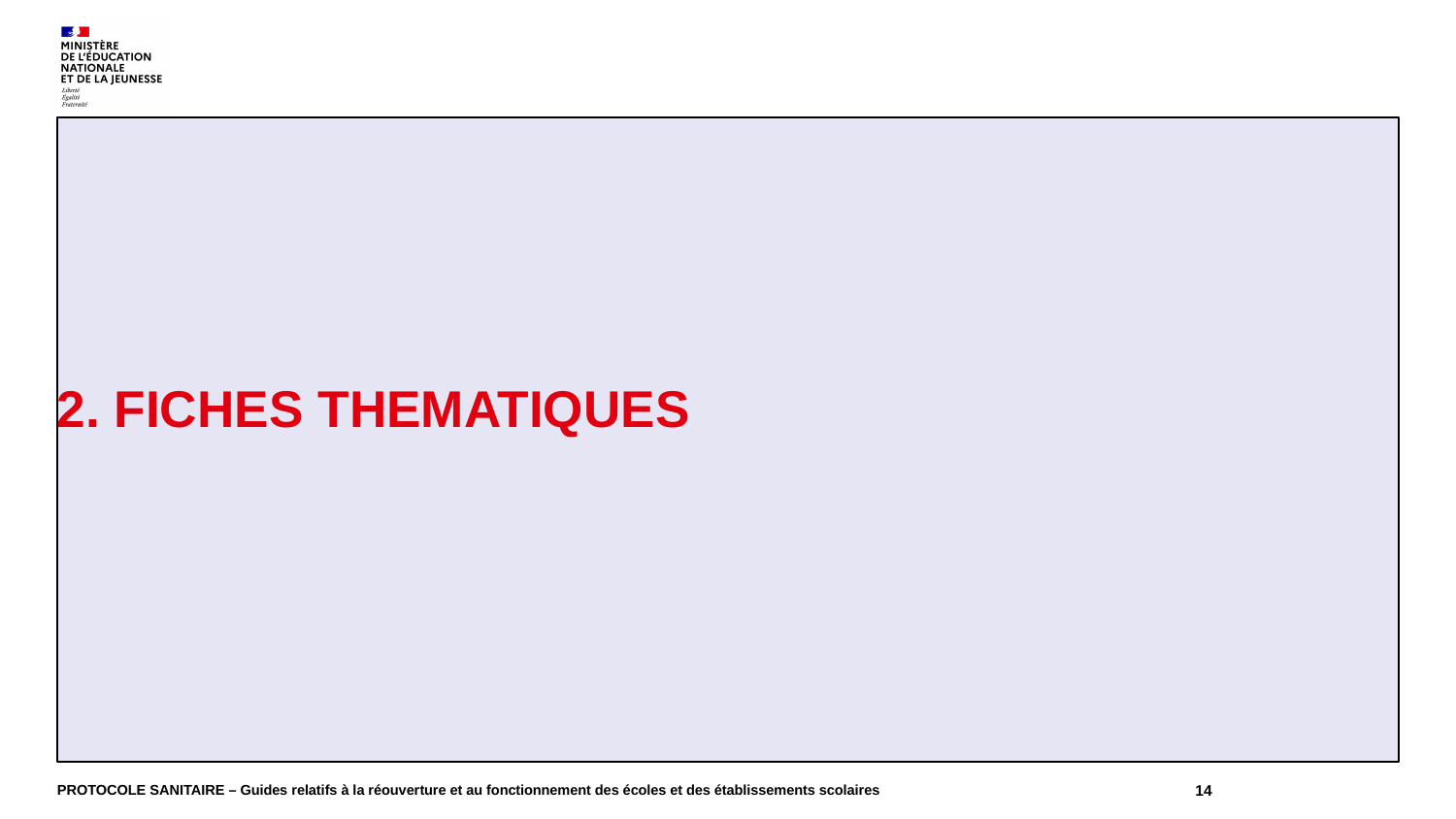

# 2. FICHES THEMATIQUES
PROTOCOLE SANITAIRE – Guides relatifs à la réouverture et au fonctionnement des écoles et des établissements scolaires
14